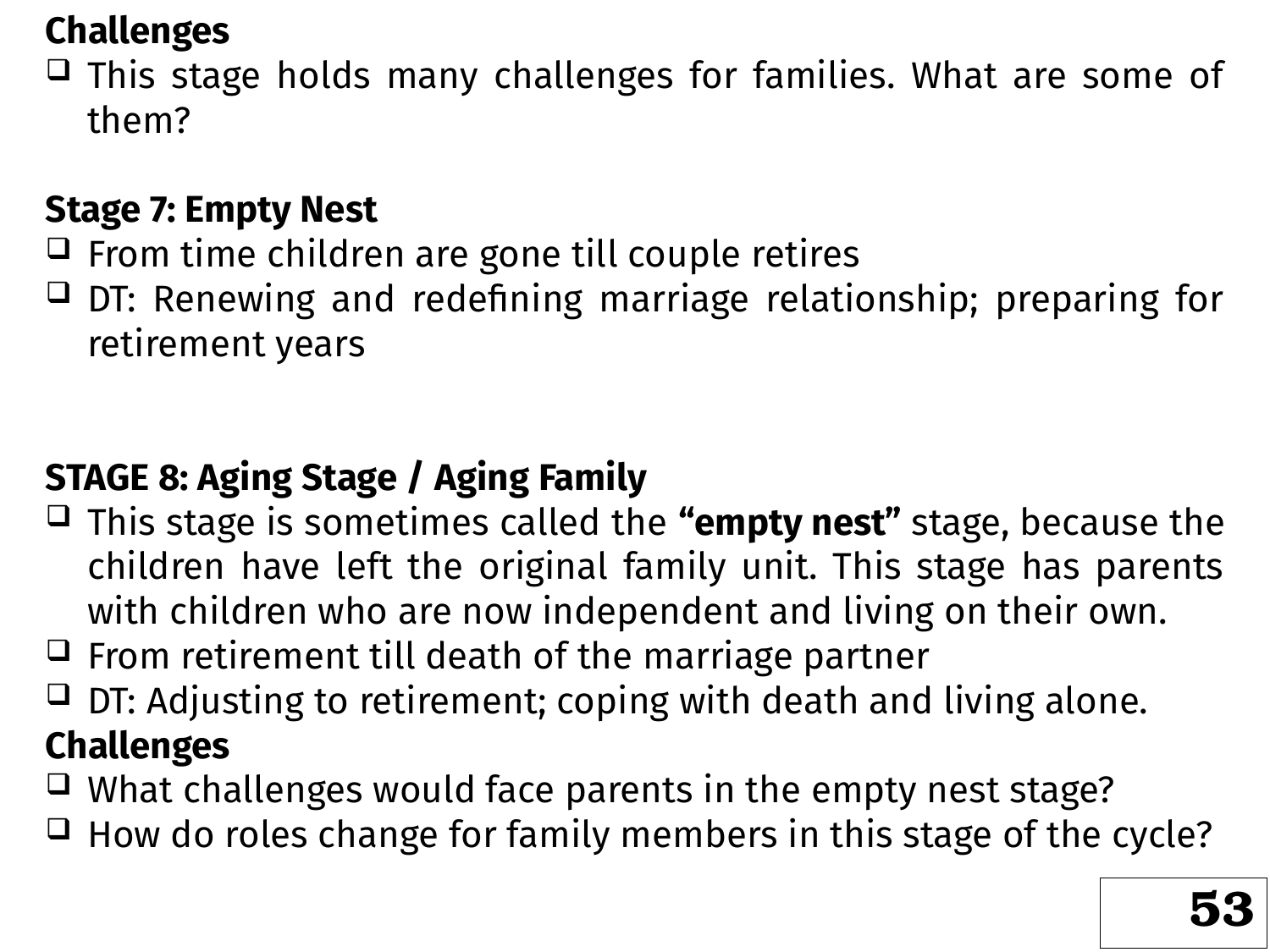

Challenges
This stage holds many challenges for families. What are some of them?

Stage 7: Empty Nest
From time children are gone till couple retires
DT: Renewing and redefining marriage relationship; preparing for retirement years

STAGE 8: Aging Stage / Aging Family
This stage is sometimes called the “empty nest” stage, because the children have left the original family unit. This stage has parents with children who are now independent and living on their own.
From retirement till death of the marriage partner
DT: Adjusting to retirement; coping with death and living alone.
Challenges
What challenges would face parents in the empty nest stage?
How do roles change for family members in this stage of the cycle?

53